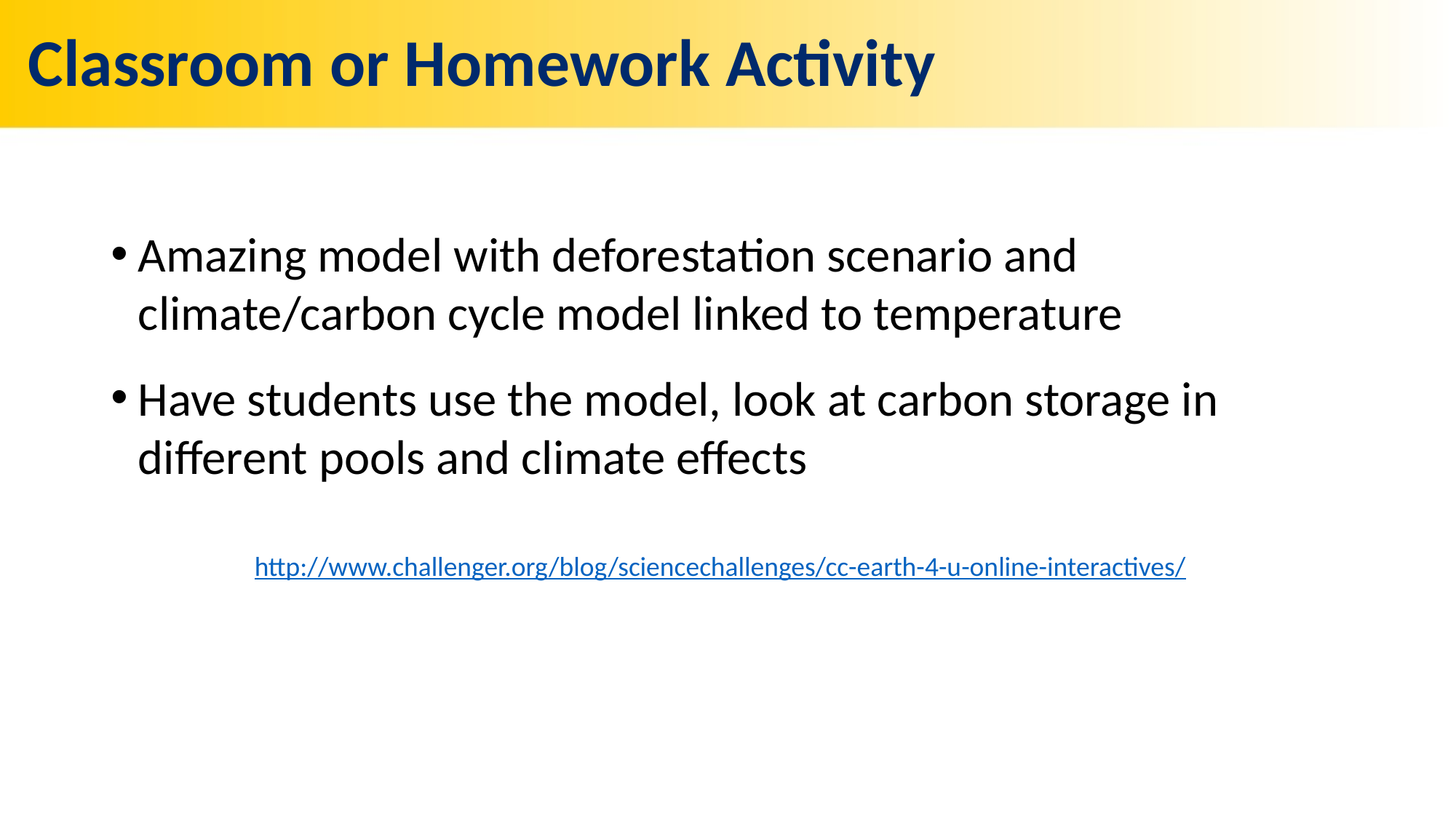

# Classroom or Homework Activity
Amazing model with deforestation scenario and climate/carbon cycle model linked to temperature
Have students use the model, look at carbon storage in different pools and climate effects
http://www.challenger.org/blog/sciencechallenges/cc-earth-4-u-online-interactives/